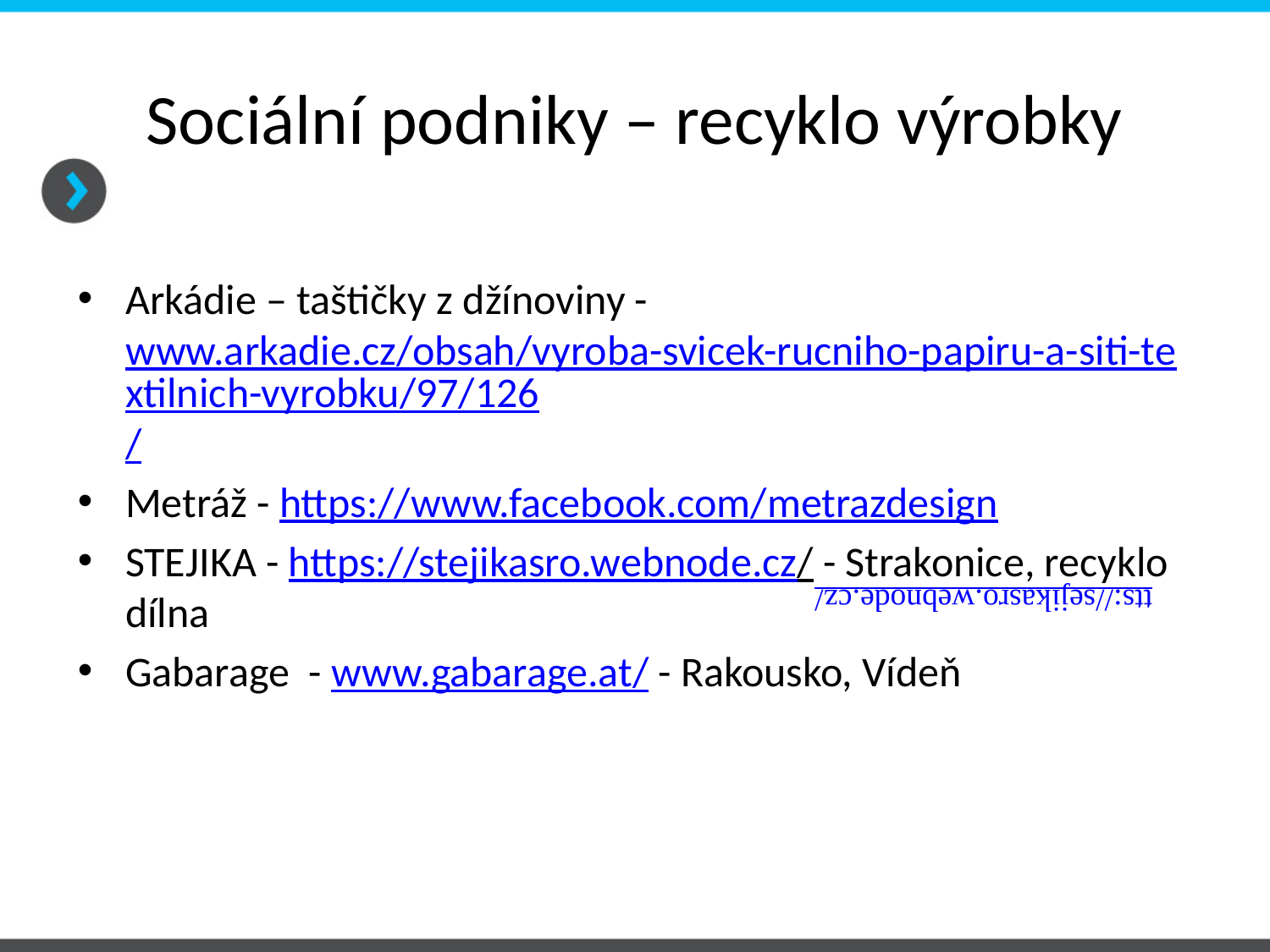

# Sociální podniky – recyklo výrobky

Arkádie – taštičky z džínoviny - www.arkadie.cz/obsah/vyroba-svicek-rucniho-papiru-a-siti-textilnich-vyrobku/97/126/
Metráž - https://www.facebook.com/metrazdesign
STEJIKA - https://stejikasro.webnode.cz/ - Strakonice, recyklo dílna
Gabarage  - www.gabarage.at/ - Rakousko, Vídeň

tts://sejikasro.webnode.cz/